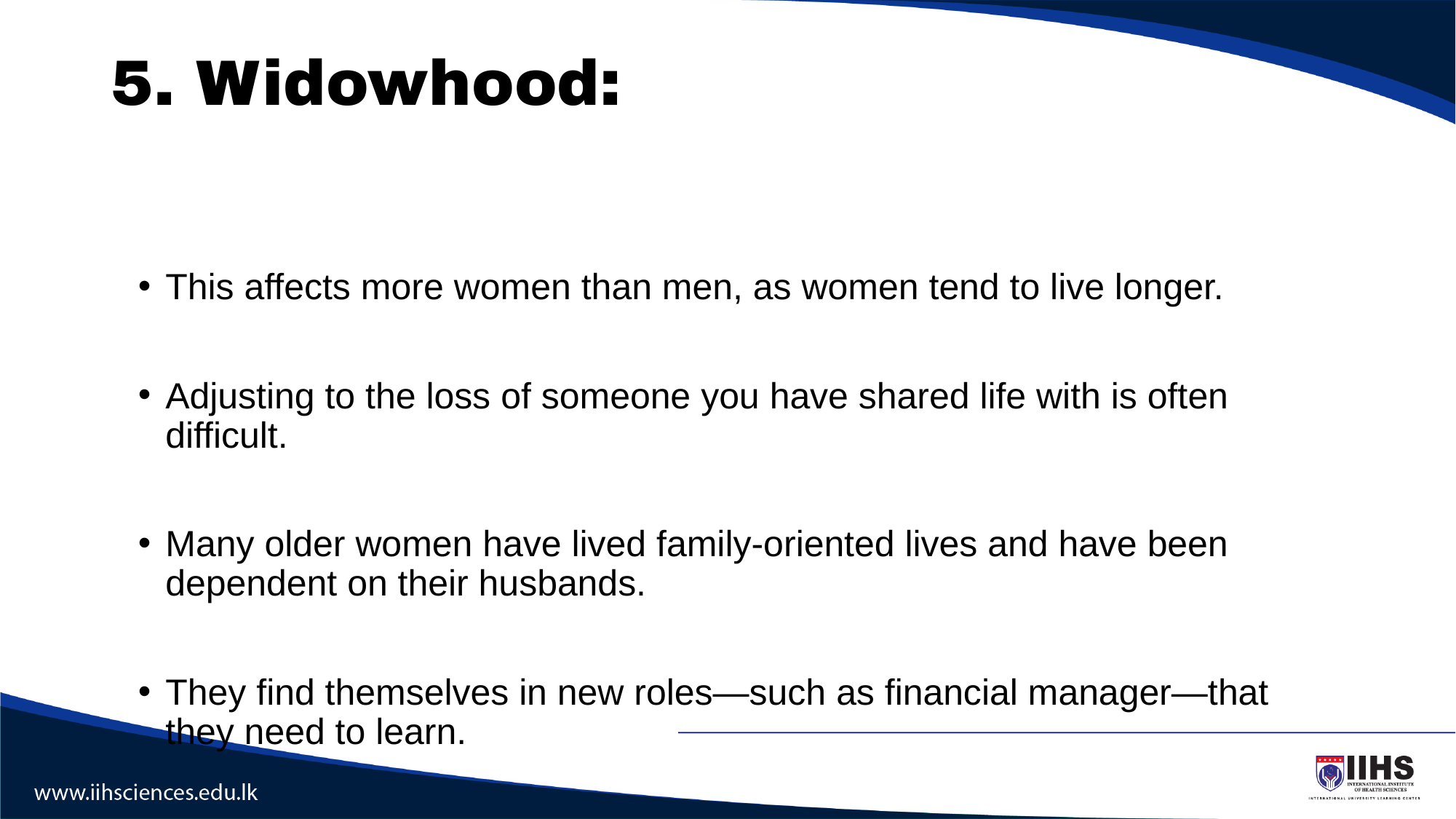

# 5. Widowhood:

This affects more women than men, as women tend to live longer.

Adjusting to the loss of someone you have shared life with is often difficult.

Many older women have lived family-oriented lives and have been dependent on their husbands.

They find themselves in new roles—such as financial manager—that they need to learn.